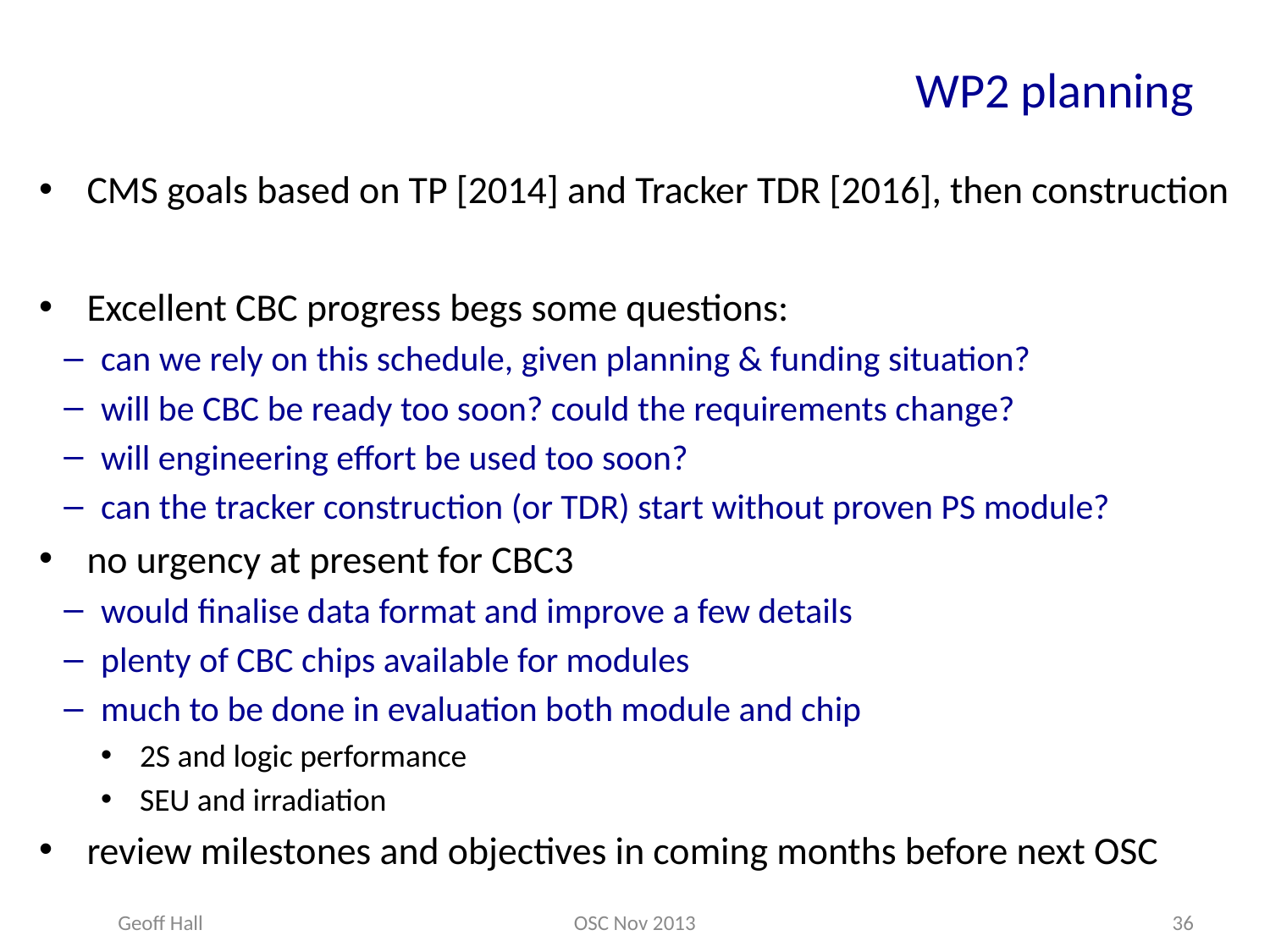

# WP2 planning
CMS goals based on TP [2014] and Tracker TDR [2016], then construction

Excellent CBC progress begs some questions:
can we rely on this schedule, given planning & funding situation?
will be CBC be ready too soon? could the requirements change?
will engineering effort be used too soon?
can the tracker construction (or TDR) start without proven PS module?
no urgency at present for CBC3
would finalise data format and improve a few details
plenty of CBC chips available for modules
much to be done in evaluation both module and chip
2S and logic performance
SEU and irradiation
review milestones and objectives in coming months before next OSC

Geoff Hall
OSC Nov 2013
36